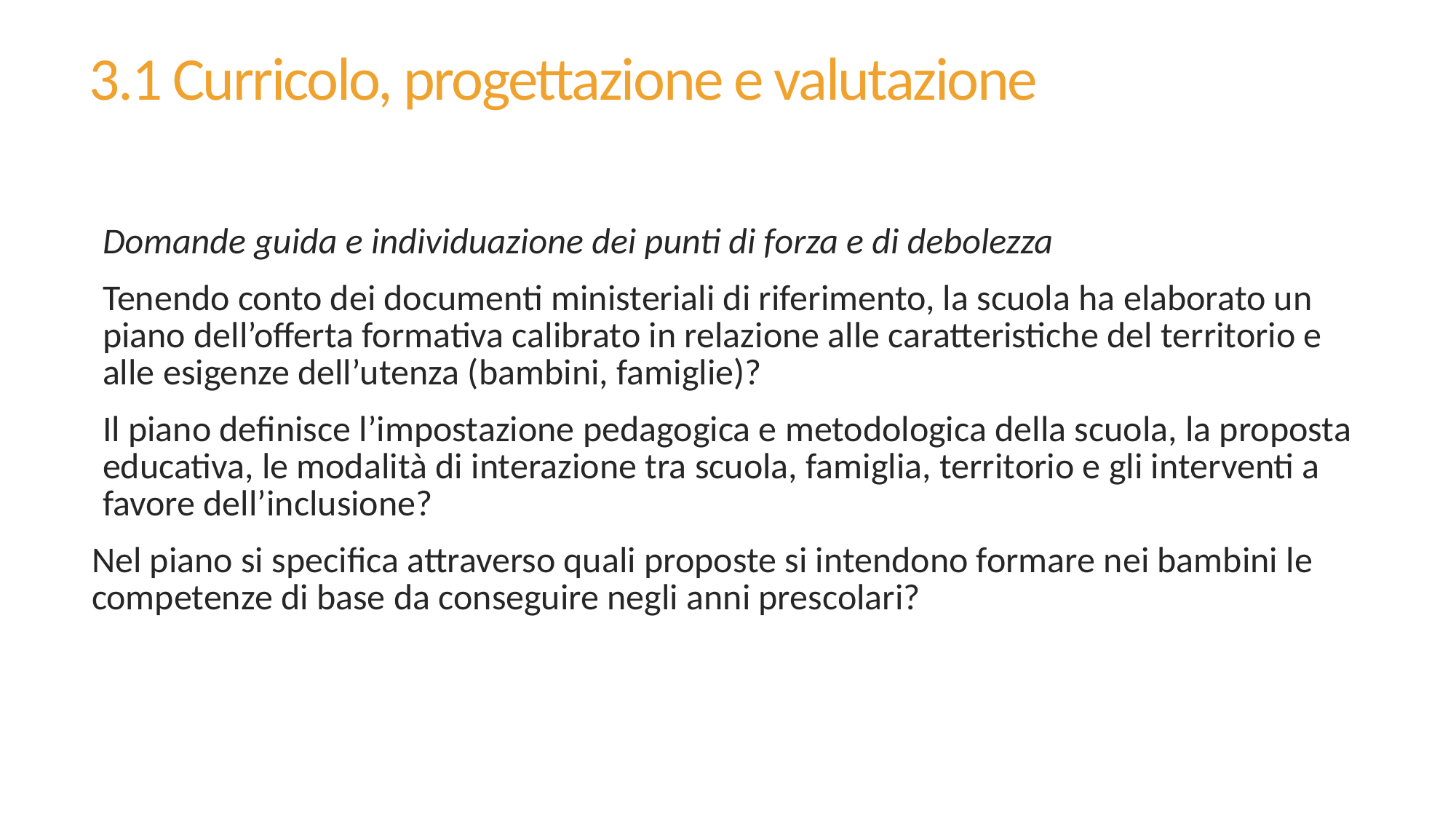

# 3.1 Curricolo, progettazione e valutazione
Domande guida e individuazione dei punti di forza e di debolezza
Tenendo conto dei documenti ministeriali di riferimento, la scuola ha elaborato un piano dell’offerta formativa calibrato in relazione alle caratteristiche del territorio e alle esigenze dell’utenza (bambini, famiglie)?
Il piano definisce l’impostazione pedagogica e metodologica della scuola, la proposta educativa, le modalità di interazione tra scuola, famiglia, territorio e gli interventi a favore dell’inclusione?
Nel piano si specifica attraverso quali proposte si intendono formare nei bambini le competenze di base da conseguire negli anni prescolari?